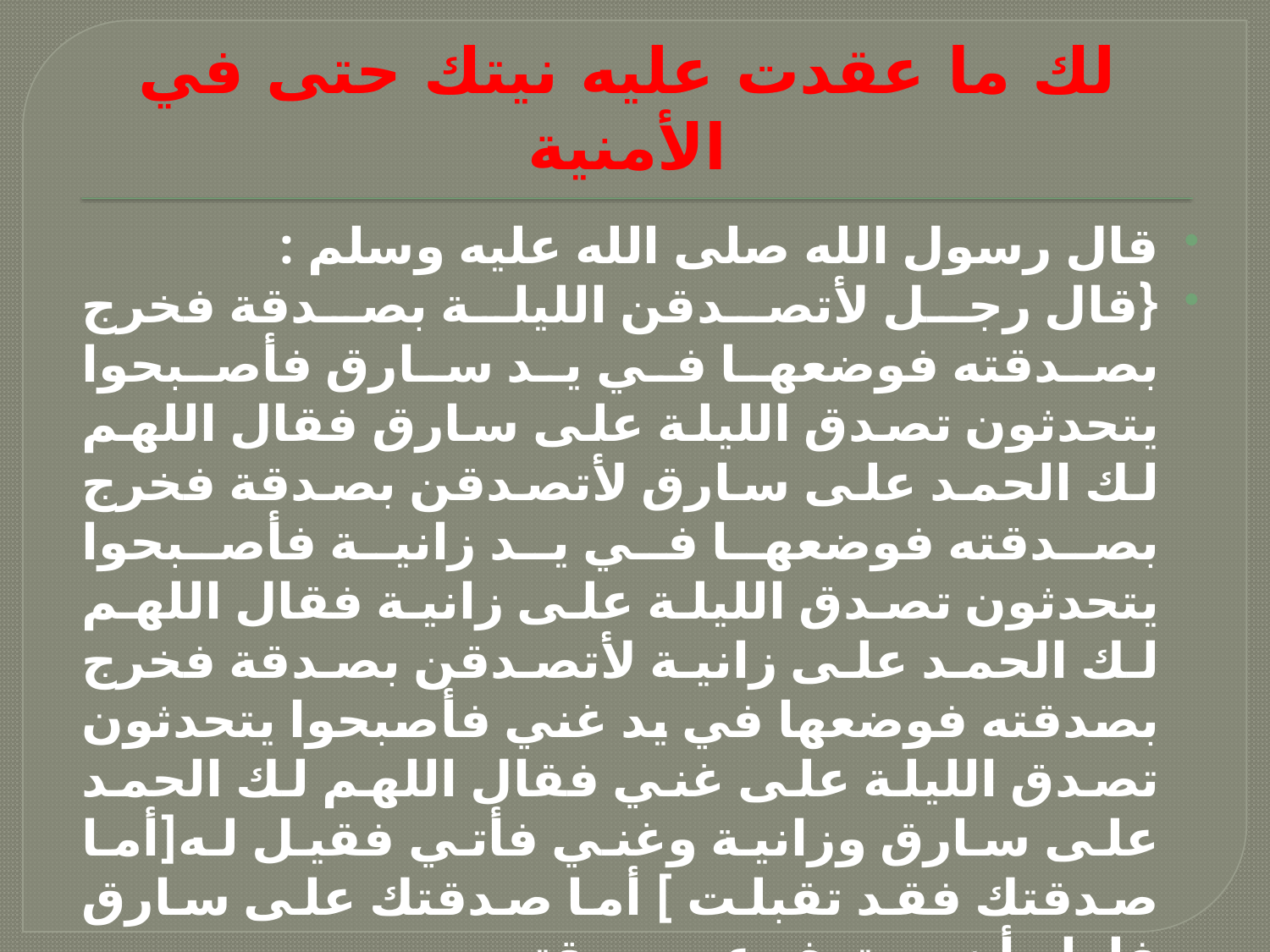

# لك ما عقدت عليه نيتك حتى في الأمنية
قال رسول الله صلى الله عليه وسلم :
{قال رجل لأتصدقن الليلة بصدقة فخرج بصدقته فوضعها في يد سارق فأصبحوا يتحدثون تصدق الليلة على سارق فقال اللهم لك الحمد على سارق لأتصدقن بصدقة فخرج بصدقته فوضعها في يد زانية فأصبحوا يتحدثون تصدق الليلة على زانية فقال اللهم لك الحمد على زانية لأتصدقن بصدقة فخرج بصدقته فوضعها في يد غني فأصبحوا يتحدثون تصدق الليلة على غني فقال اللهم لك الحمد على سارق وزانية وغني فأتي فقيل له[أما صدقتك فقد تقبلت ] أما صدقتك على سارق فلعله أن يستعف عن سرقته
وأما الزانية فلعلها أن تستعف عن زناها وأما الغني فلعله أن يعتبر فينفق مما أعطاه الله}